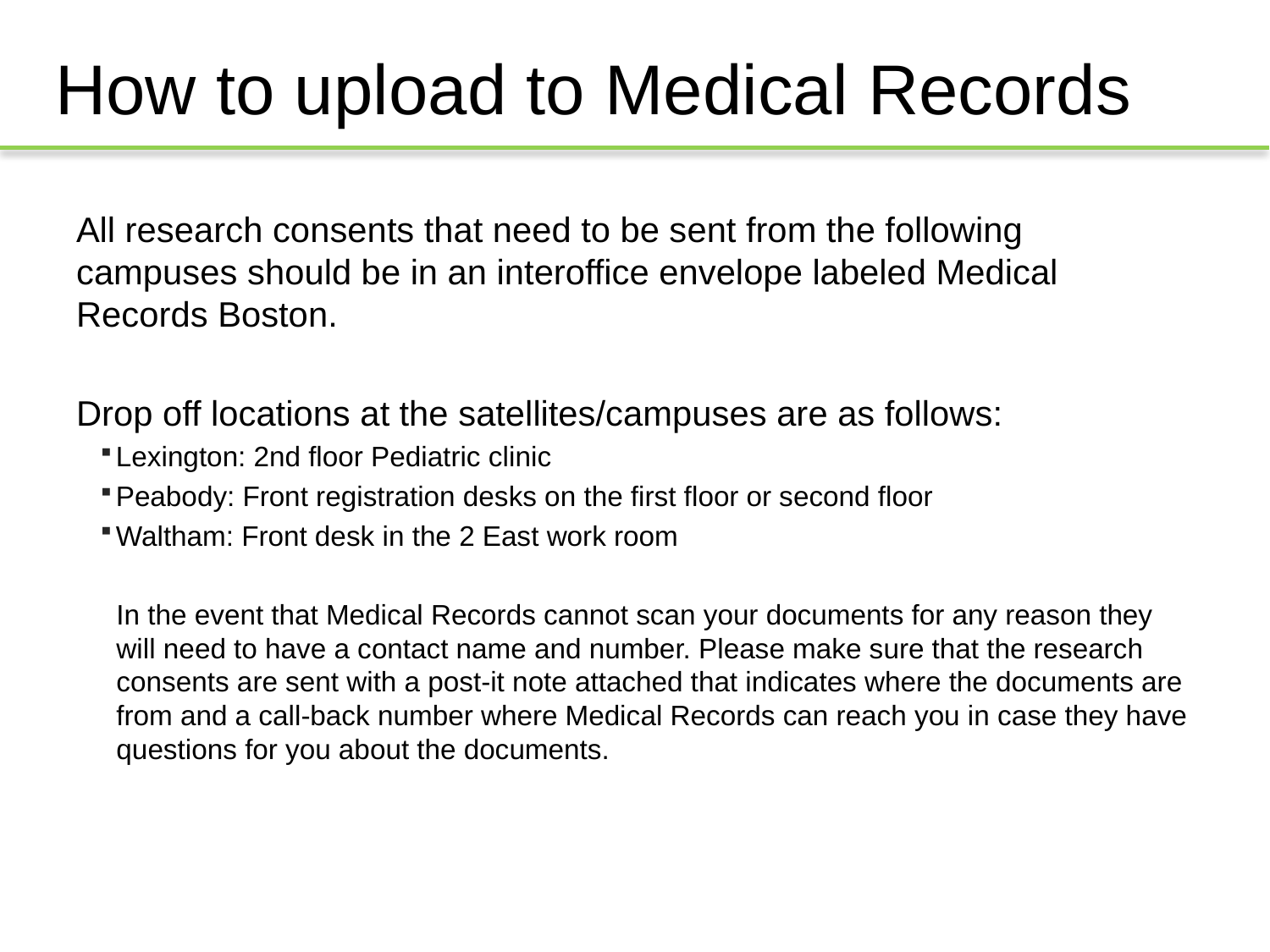

# How to upload to Medical Records
All research consents that need to be sent from the following campuses should be in an interoffice envelope labeled Medical Records Boston.

Drop off locations at the satellites/campuses are as follows:
Lexington: 2nd floor Pediatric clinic
Peabody: Front registration desks on the first floor or second floor
Waltham: Front desk in the 2 East work room

In the event that Medical Records cannot scan your documents for any reason they will need to have a contact name and number. Please make sure that the research consents are sent with a post-it note attached that indicates where the documents are from and a call-back number where Medical Records can reach you in case they have questions for you about the documents.